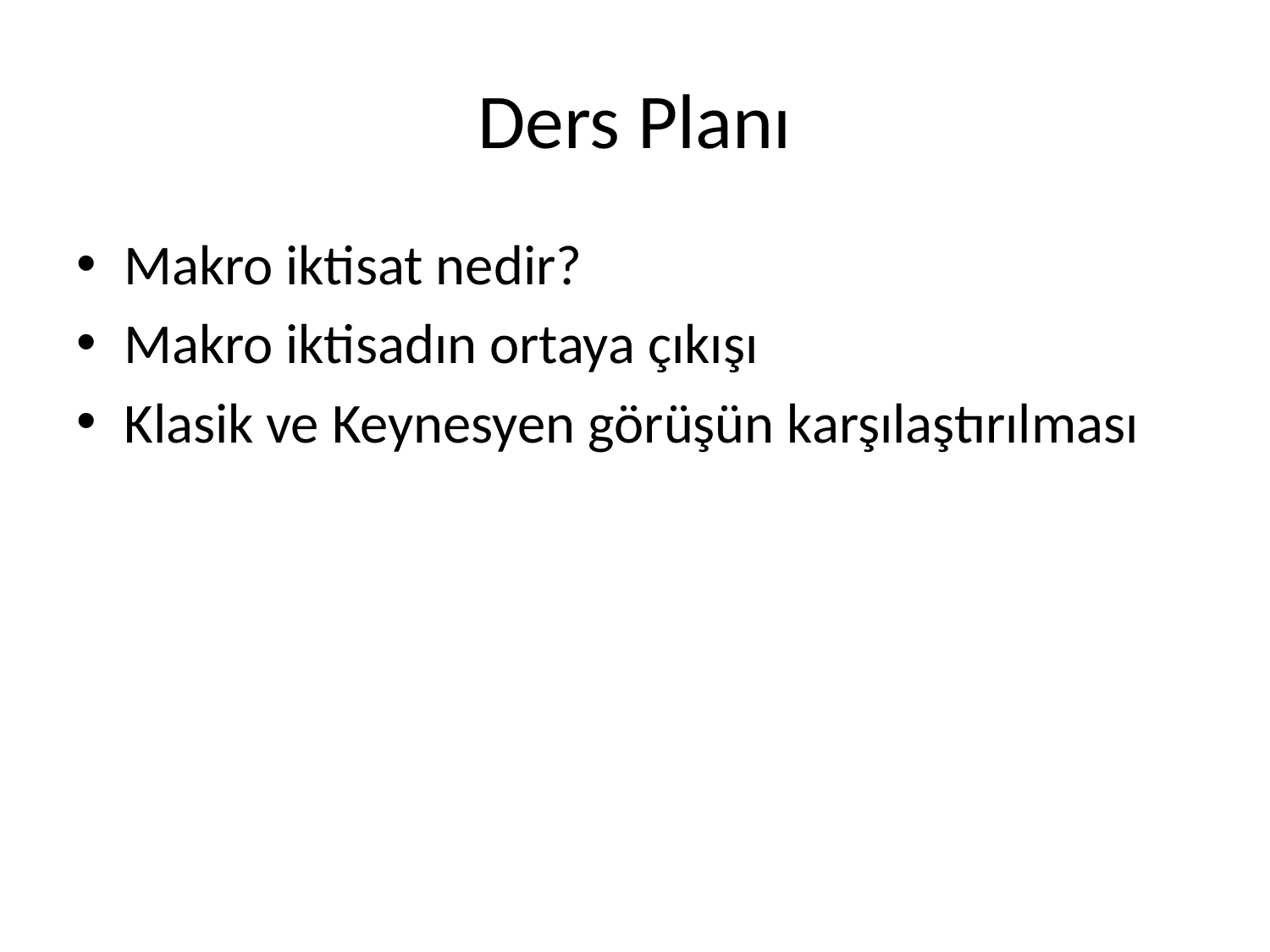

# Ders Planı
Makro iktisat nedir?
Makro iktisadın ortaya çıkışı
Klasik ve Keynesyen görüşün karşılaştırılması